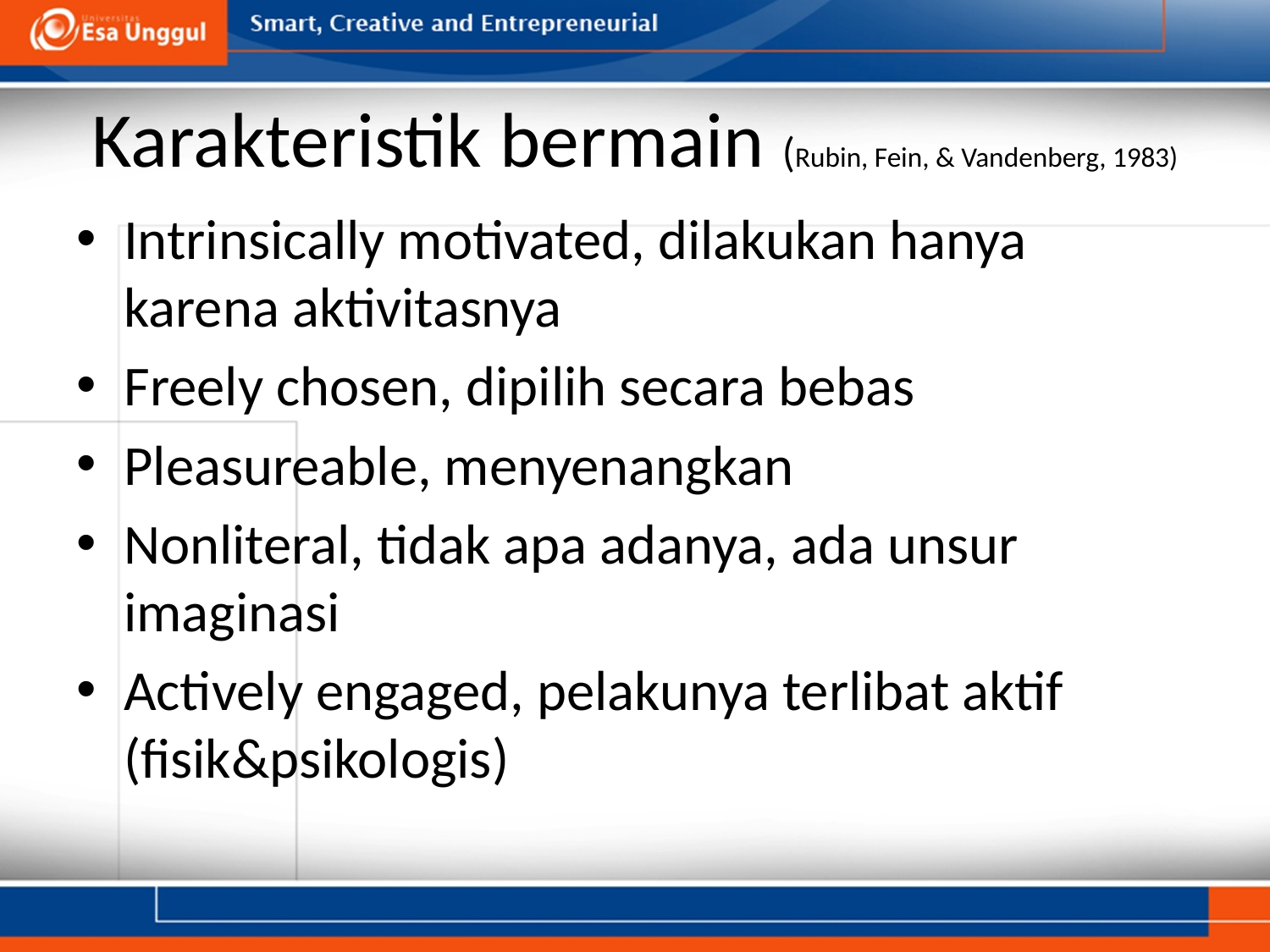

# Karakteristik bermain (Rubin, Fein, & Vandenberg, 1983)
Intrinsically motivated, dilakukan hanya karena aktivitasnya
Freely chosen, dipilih secara bebas
Pleasureable, menyenangkan
Nonliteral, tidak apa adanya, ada unsur imaginasi
Actively engaged, pelakunya terlibat aktif (fisik&psikologis)